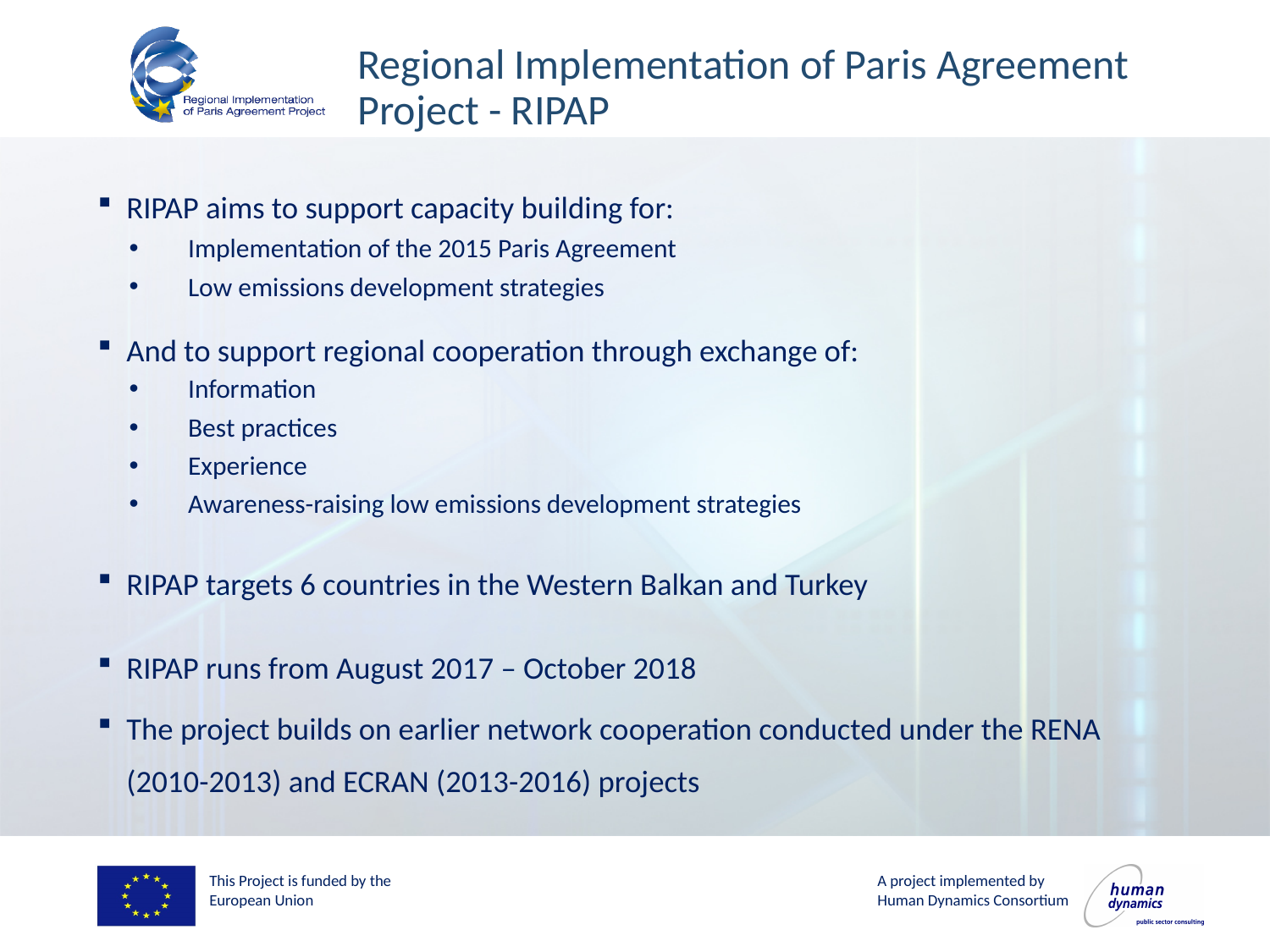

# Regional Implementation of Paris Agreement Project - RIPAP
RIPAP aims to support capacity building for:
Implementation of the 2015 Paris Agreement
Low emissions development strategies
And to support regional cooperation through exchange of:
Information
Best practices
Experience
Awareness-raising low emissions development strategies
RIPAP targets 6 countries in the Western Balkan and Turkey
RIPAP runs from August 2017 – October 2018
The project builds on earlier network cooperation conducted under the RENA (2010-2013) and ECRAN (2013-2016) projects